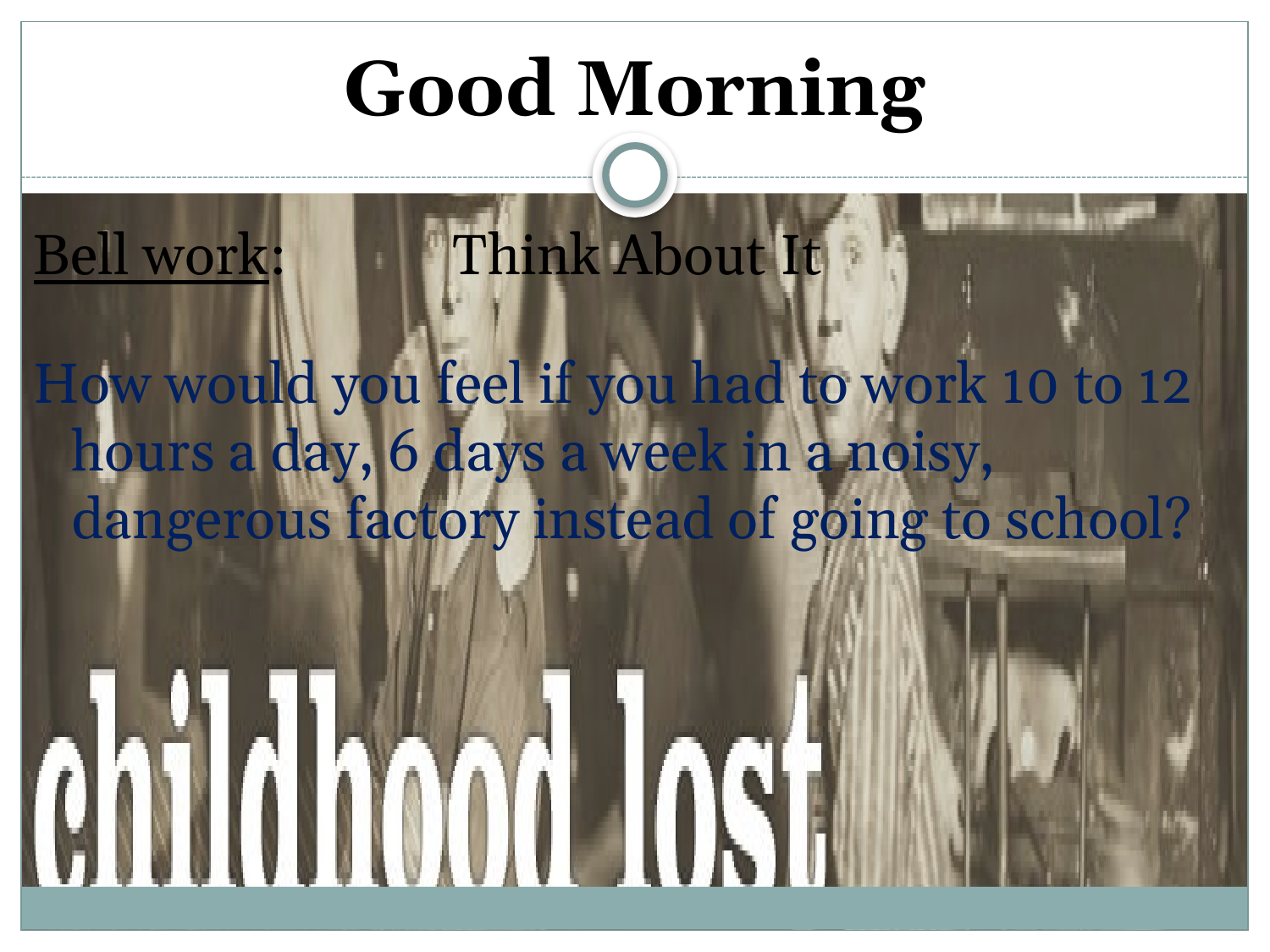

# Good Morning
Bell work:		Think About It

How would you feel if you had to work 10 to 12 hours a day, 6 days a week in a noisy, dangerous factory instead of going to school?